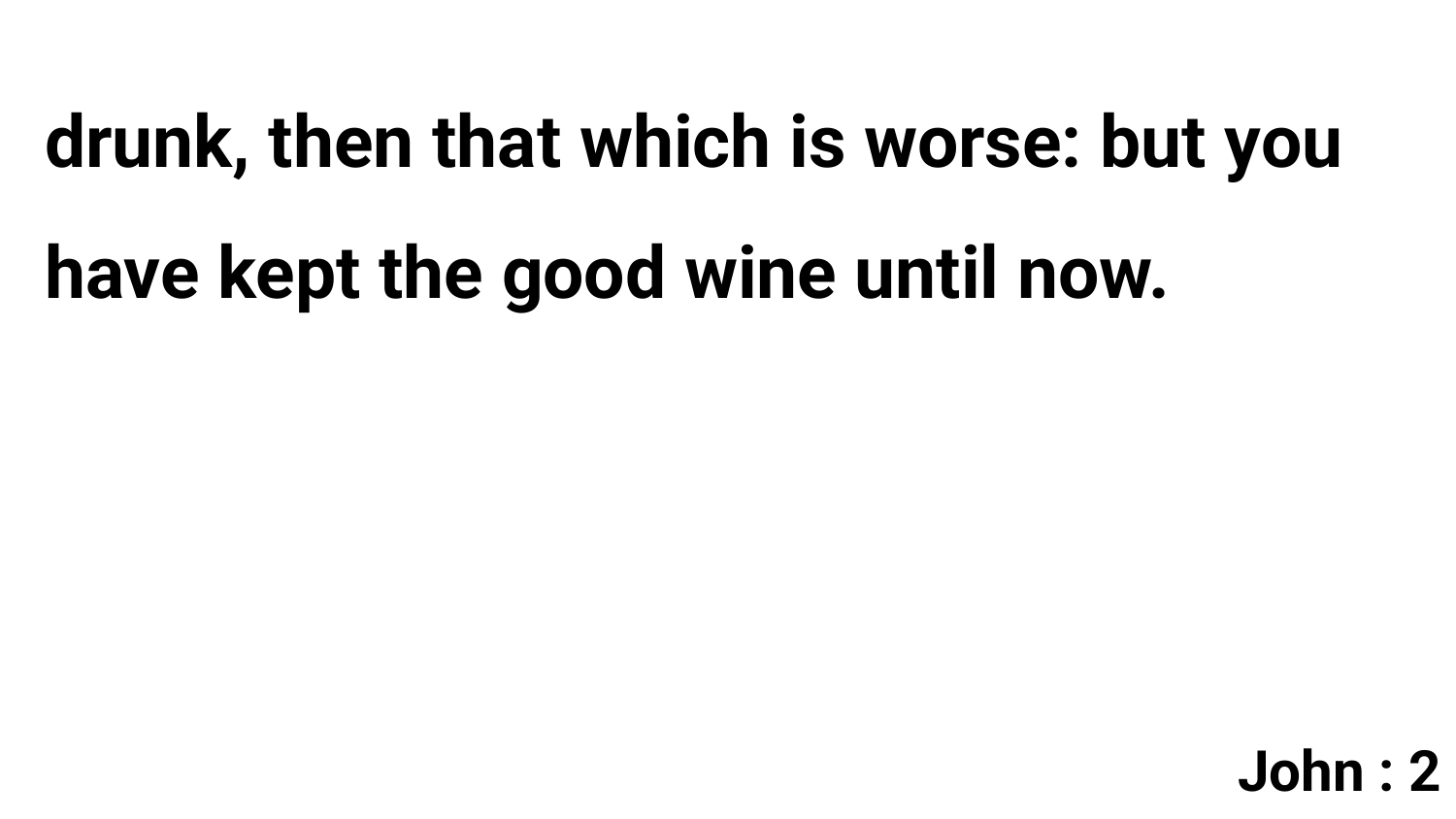

drunk, then that which is worse: but you have kept the good wine until now.
John : 2